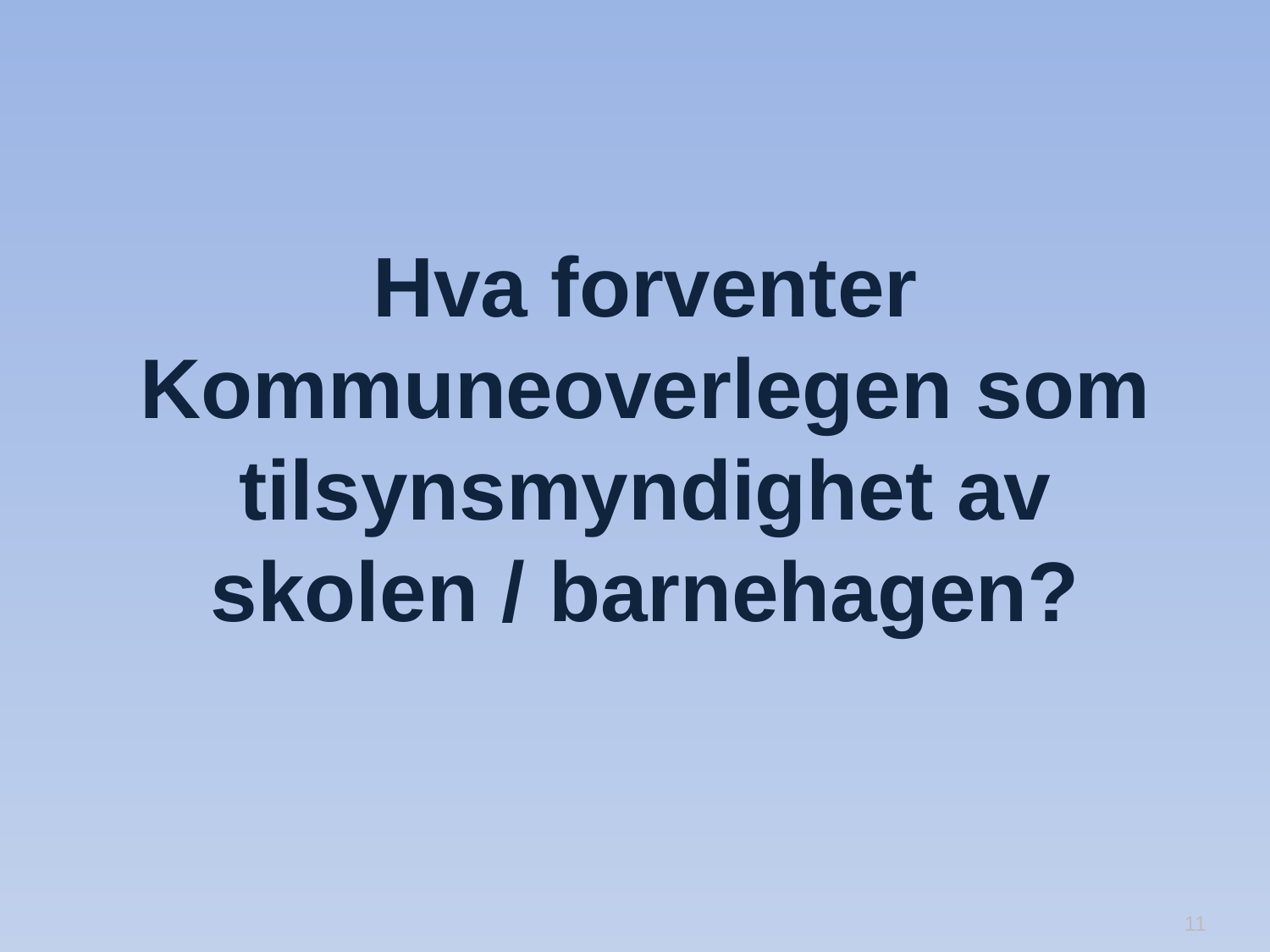

# Hva forventer Kommuneoverlegen som tilsynsmyndighet av skolen / barnehagen?
11